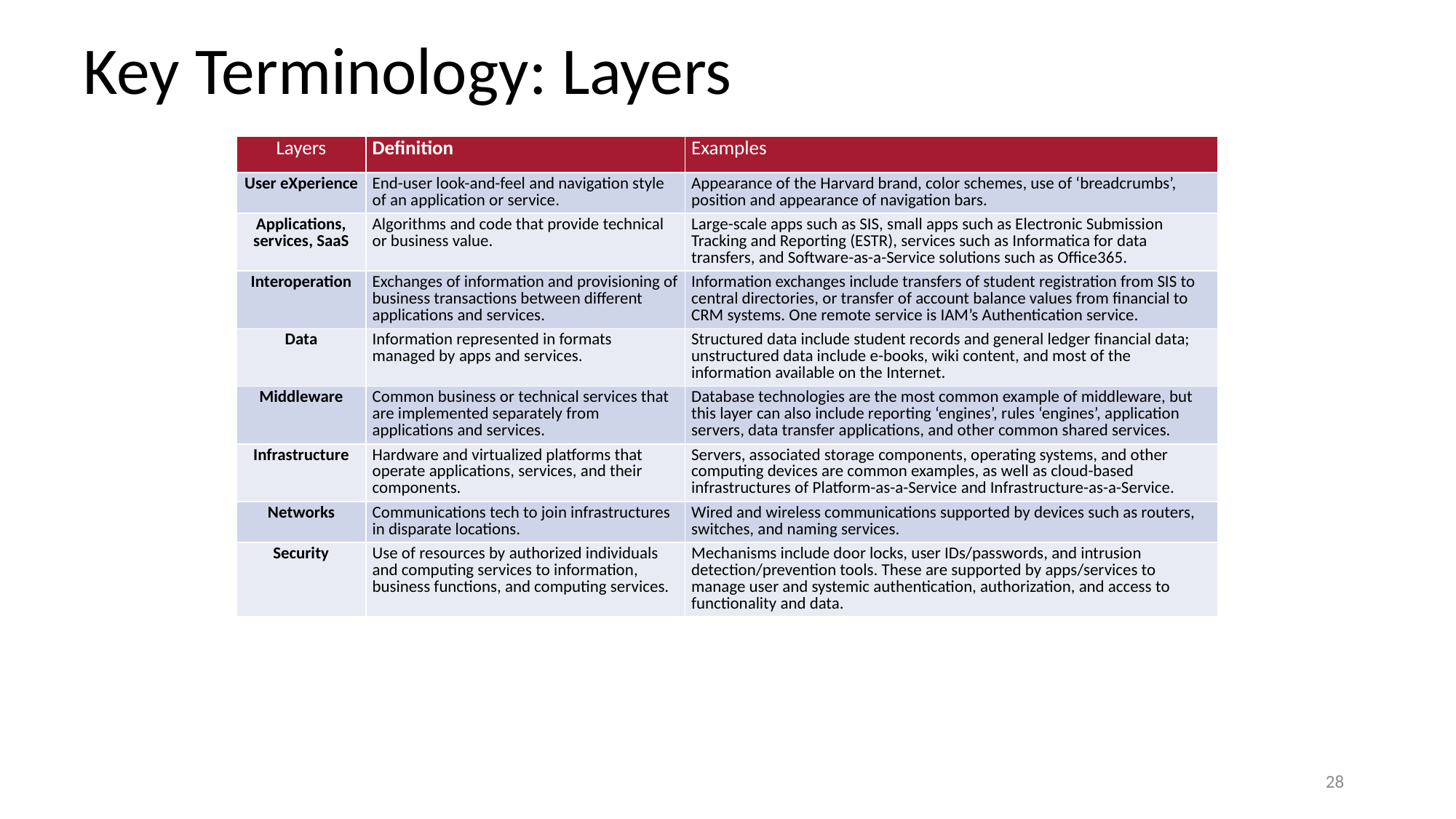

# Key Terminology: Layers
| Layers | Definition | Examples |
| --- | --- | --- |
| User eXperience | End-user look-and-feel and navigation style of an application or service. | Appearance of the Harvard brand, color schemes, use of ‘breadcrumbs’, position and appearance of navigation bars. |
| Applications, services, SaaS | Algorithms and code that provide technical or business value. | Large-scale apps such as SIS, small apps such as Electronic Submission Tracking and Reporting (ESTR), services such as Informatica for data transfers, and Software-as-a-Service solutions such as Office365. |
| Interoperation | Exchanges of information and provisioning of business transactions between different applications and services. | Information exchanges include transfers of student registration from SIS to central directories, or transfer of account balance values from financial to CRM systems. One remote service is IAM’s Authentication service. |
| Data | Information represented in formats managed by apps and services. | Structured data include student records and general ledger financial data; unstructured data include e-books, wiki content, and most of the information available on the Internet. |
| Middleware | Common business or technical services that are implemented separately from applications and services. | Database technologies are the most common example of middleware, but this layer can also include reporting ‘engines’, rules ‘engines’, application servers, data transfer applications, and other common shared services. |
| Infrastructure | Hardware and virtualized platforms that operate applications, services, and their components. | Servers, associated storage components, operating systems, and other computing devices are common examples, as well as cloud-based infrastructures of Platform-as-a-Service and Infrastructure-as-a-Service. |
| Networks | Communications tech to join infrastructures in disparate locations. | Wired and wireless communications supported by devices such as routers, switches, and naming services. |
| Security | Use of resources by authorized individuals and computing services to information, business functions, and computing services. | Mechanisms include door locks, user IDs/passwords, and intrusion detection/prevention tools. These are supported by apps/services to manage user and systemic authentication, authorization, and access to functionality and data. |
28